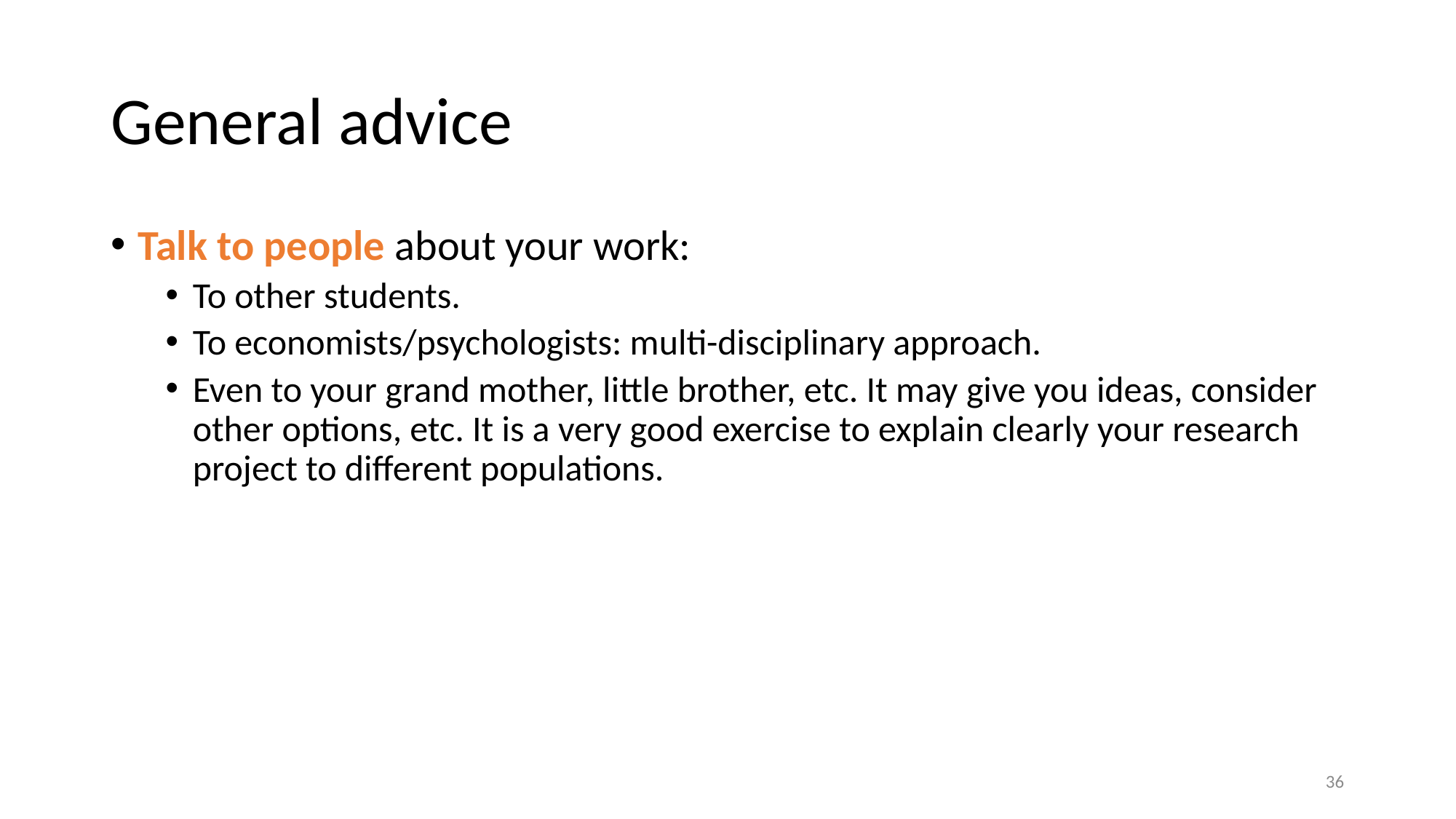

General advice
Talk to people about your work:
To other students.
To economists/psychologists: multi-disciplinary approach.
Even to your grand mother, little brother, etc. It may give you ideas, consider other options, etc. It is a very good exercise to explain clearly your research project to different populations.
36